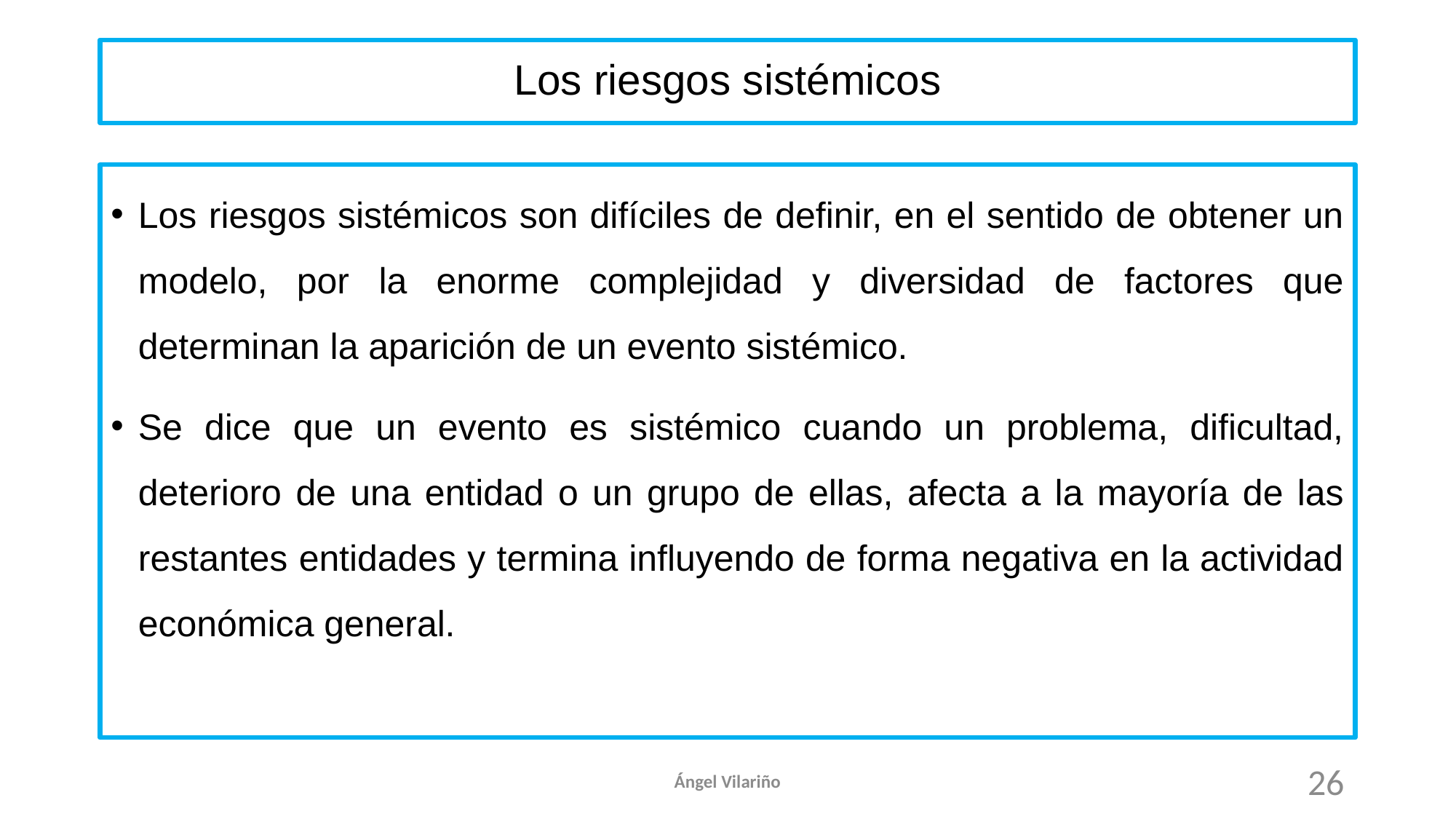

# Los riesgos sistémicos
Los riesgos sistémicos son difíciles de definir, en el sentido de obtener un modelo, por la enorme complejidad y diversidad de factores que determinan la aparición de un evento sistémico.
Se dice que un evento es sistémico cuando un problema, dificultad, deterioro de una entidad o un grupo de ellas, afecta a la mayoría de las restantes entidades y termina influyendo de forma negativa en la actividad económica general.

Ángel Vilariño
26